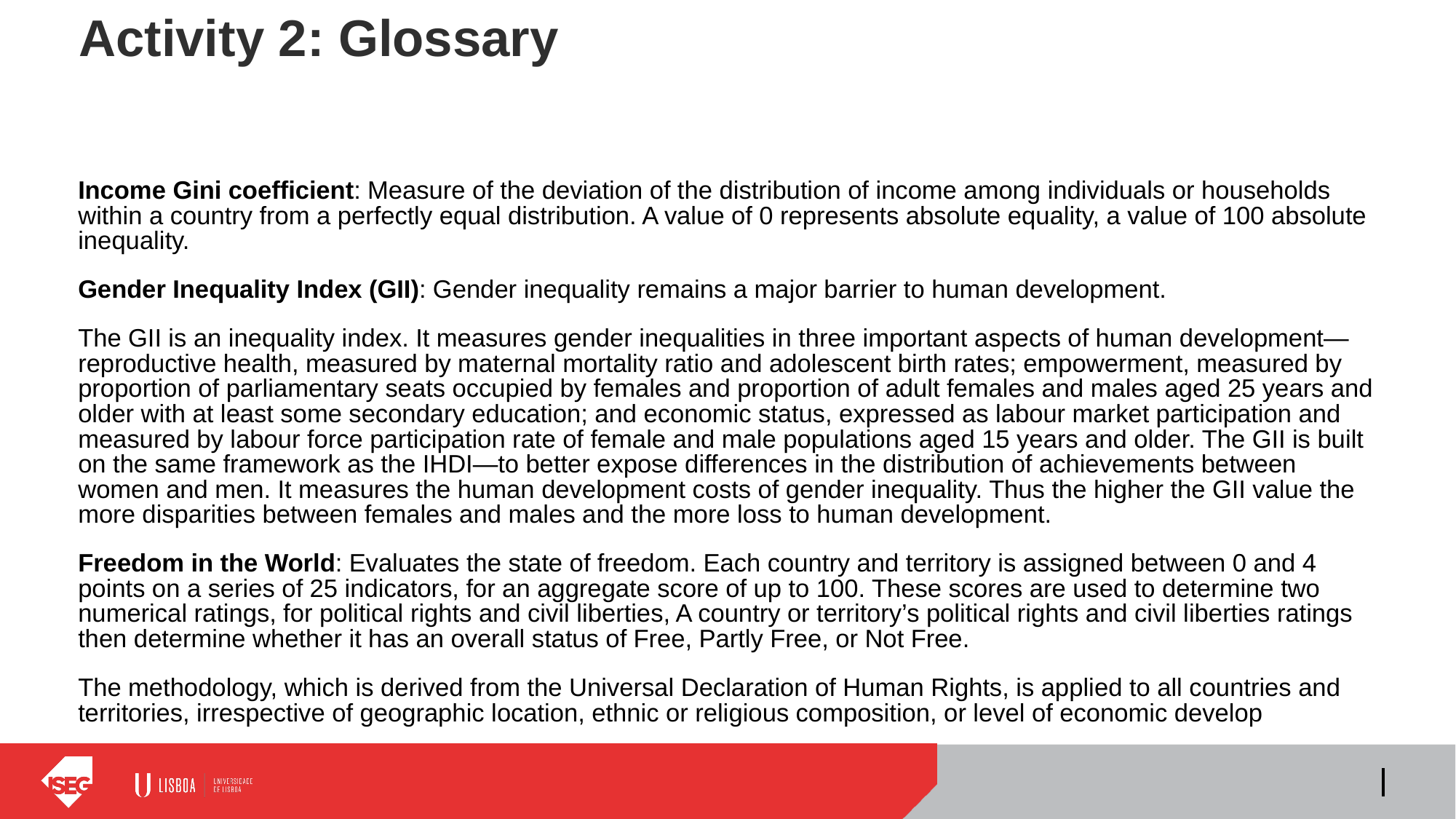

# Activity 2: Glossary
Income Gini coefficient: Measure of the deviation of the distribution of income among individuals or households within a country from a perfectly equal distribution. A value of 0 represents absolute equality, a value of 100 absolute inequality.
Gender Inequality Index (GII): Gender inequality remains a major barrier to human development.
The GII is an inequality index. It measures gender inequalities in three important aspects of human development—reproductive health, measured by maternal mortality ratio and adolescent birth rates; empowerment, measured by proportion of parliamentary seats occupied by females and proportion of adult females and males aged 25 years and older with at least some secondary education; and economic status, expressed as labour market participation and measured by labour force participation rate of female and male populations aged 15 years and older. The GII is built on the same framework as the IHDI—to better expose differences in the distribution of achievements between women and men. It measures the human development costs of gender inequality. Thus the higher the GII value the more disparities between females and males and the more loss to human development.
Freedom in the World: Evaluates the state of freedom. Each country and territory is assigned between 0 and 4 points on a series of 25 indicators, for an aggregate score of up to 100. These scores are used to determine two numerical ratings, for political rights and civil liberties, A country or territory’s political rights and civil liberties ratings then determine whether it has an overall status of Free, Partly Free, or Not Free.
The methodology, which is derived from the Universal Declaration of Human Rights, is applied to all countries and territories, irrespective of geographic location, ethnic or religious composition, or level of economic develop